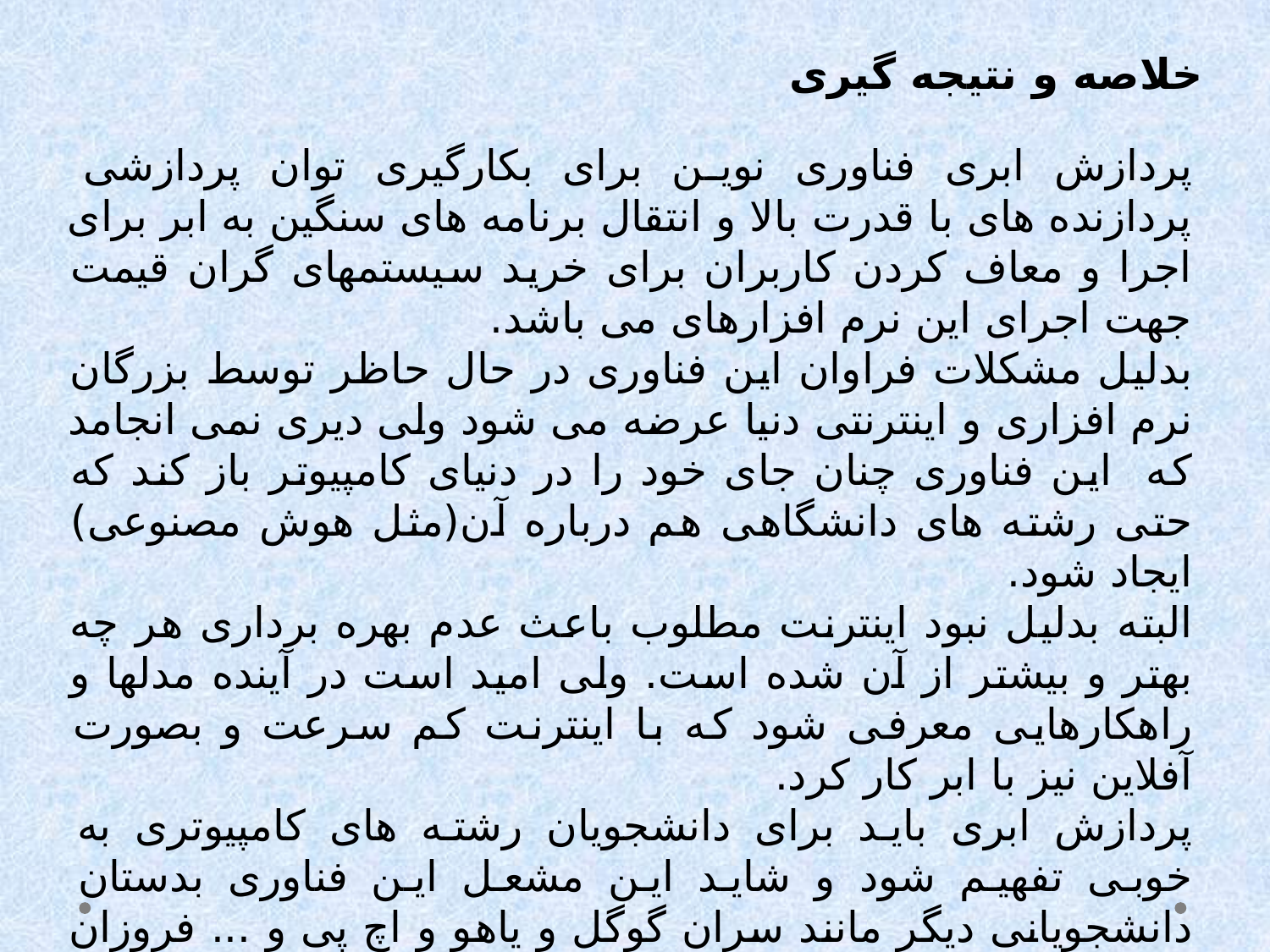

خلاصه و نتیجه گیری
پردازش ابری فناوری نوین برای بکارگیری توان پردازشی پردازنده های با قدرت بالا و انتقال برنامه های سنگین به ابر برای اجرا و معاف کردن کاربران برای خرید سیستمهای گران قیمت جهت اجرای این نرم افزارهای می باشد.
بدلیل مشکلات فراوان این فناوری در حال حاظر توسط بزرگان نرم افزاری و اینترنتی دنیا عرضه می شود ولی دیری نمی انجامد که  این فناوری چنان جای خود را در دنیای کامپیوتر باز کند که حتی رشته های دانشگاهی هم درباره آن(مثل هوش مصنوعی) ایجاد شود.
البته بدلیل نبود اینترنت مطلوب باعث عدم بهره برداری هر چه بهتر و بیشتر از آن شده است. ولی امید است در آینده مدلها و راهکارهایی معرفی شود که با اینترنت کم سرعت و بصورت آفلاین نیز با ابر کار کرد.
پردازش ابری باید برای دانشجویان رشته های کامپیوتری به خوبی تفهیم شود و شاید این مشعل این فناوری بدستان دانشجویانی دیگر مانند سران گوگل و یاهو و اچ پی و ... فروزان شود.